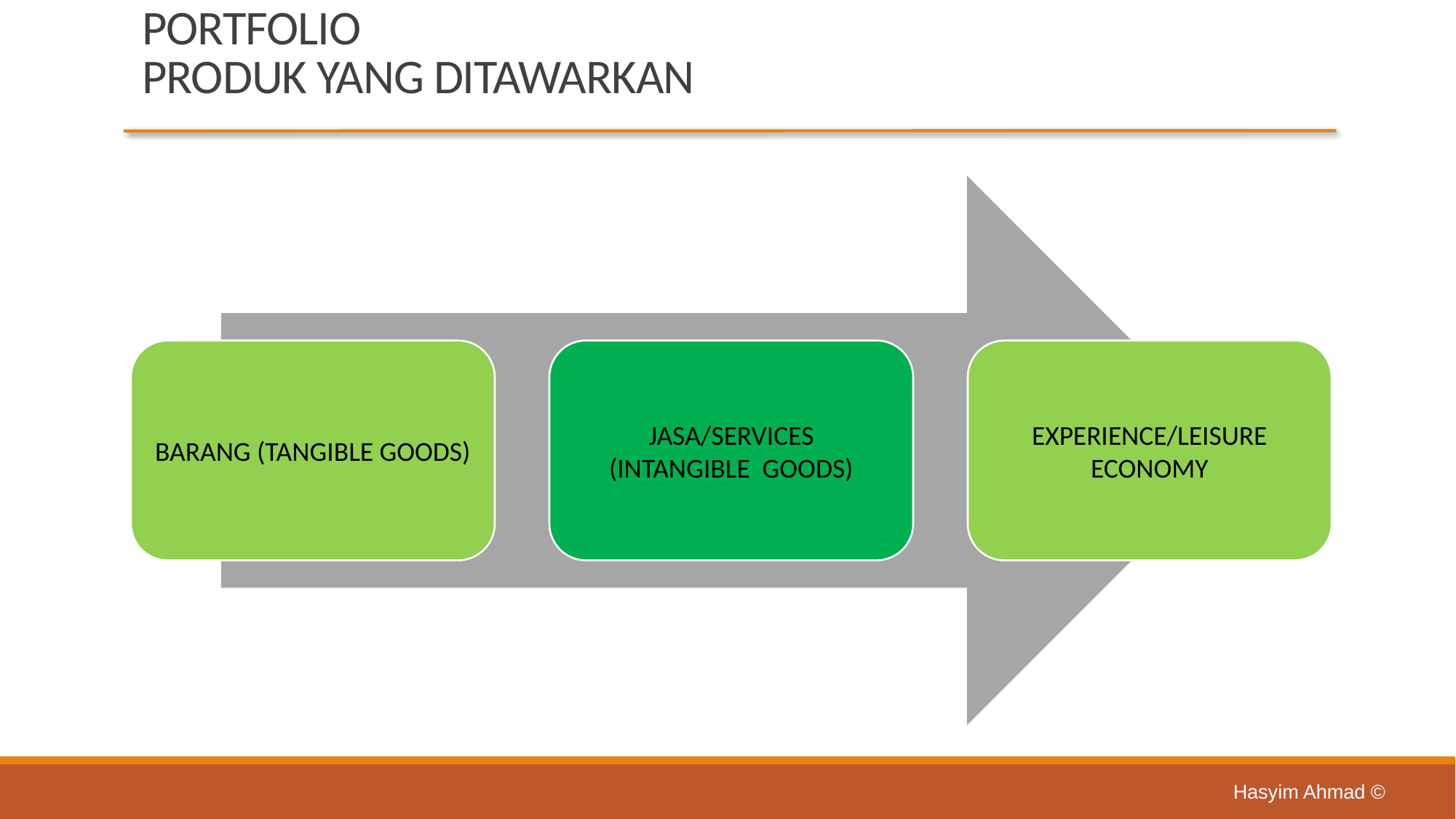

# PORTFOLIO PRODUK YANG DITAWARKAN
BARANG (TANGIBLE GOODS)
JASA/SERVICES
(INTANGIBLE  GOODS)
EXPERIENCE/LEISURE ECONOMY